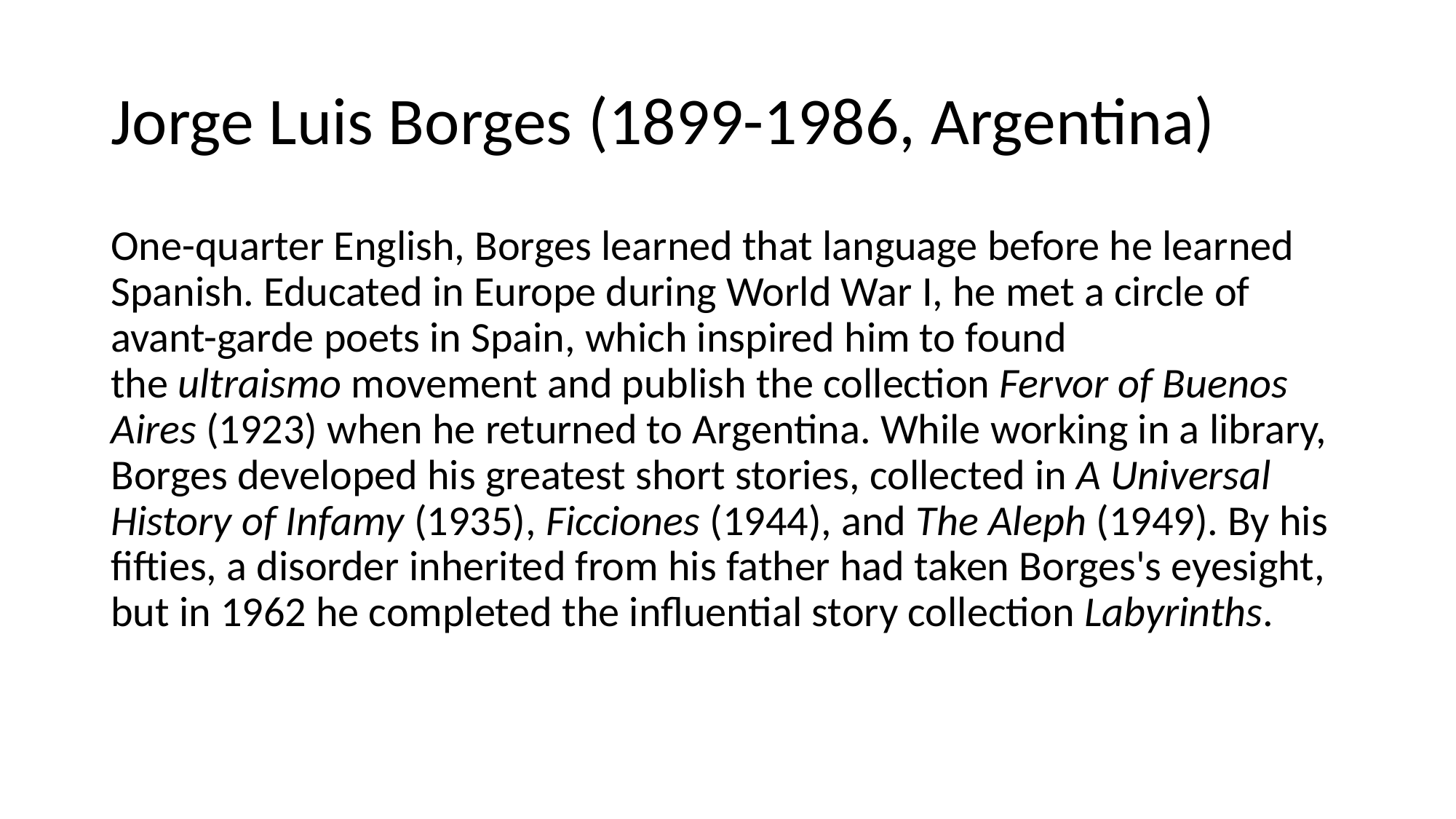

# Jorge Luis Borges (1899-1986, Argentina)
One-quarter English, Borges learned that language before he learned Spanish. Educated in Europe during World War I, he met a circle of avant-garde poets in Spain, which inspired him to found the ultraismo movement and publish the collection Fervor of Buenos Aires (1923) when he returned to Argentina. While working in a library, Borges developed his greatest short stories, collected in A Universal History of Infamy (1935), Ficciones (1944), and The Aleph (1949). By his fifties, a disorder inherited from his father had taken Borges's eyesight, but in 1962 he completed the influential story collection Labyrinths.